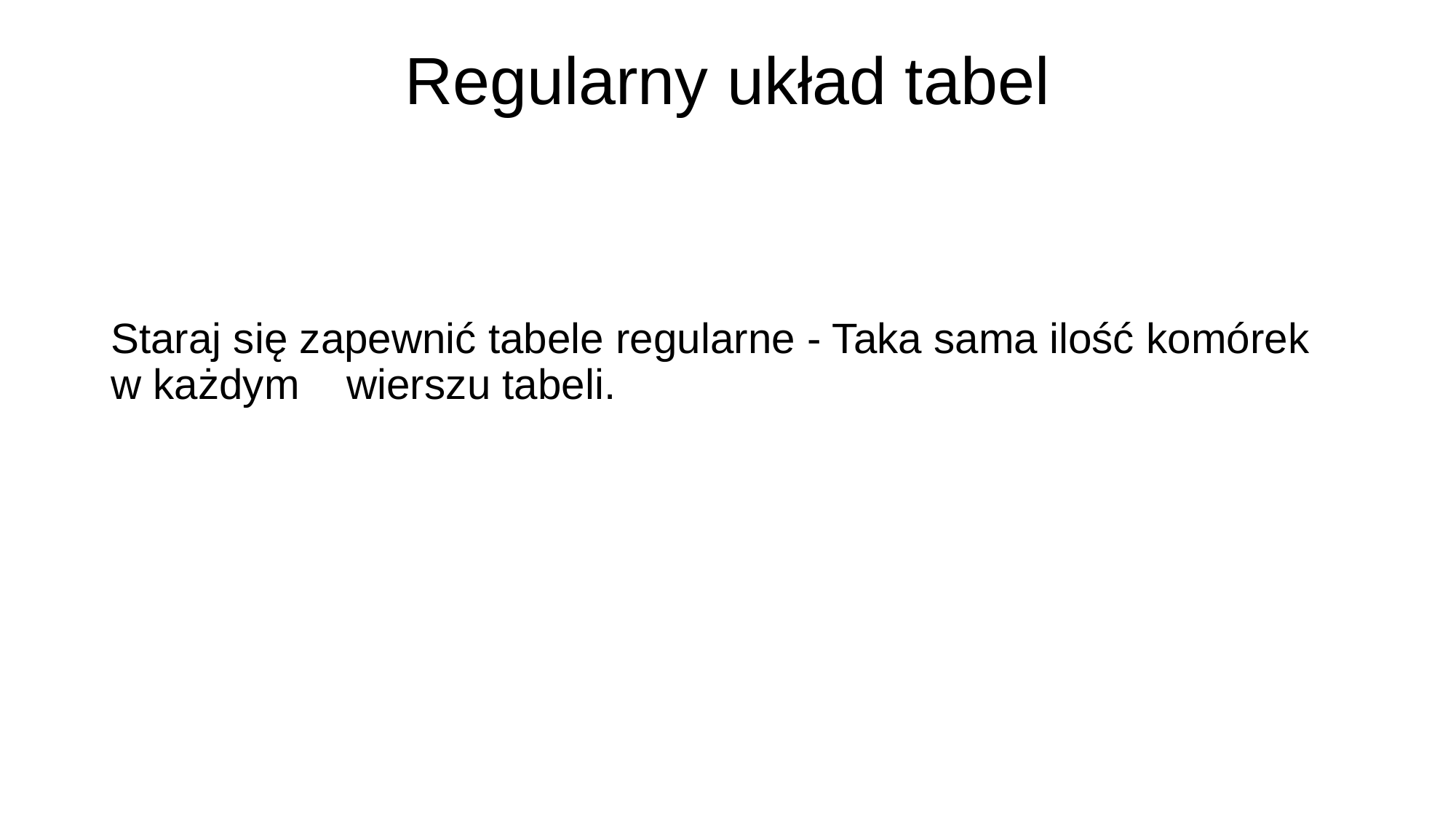

# Regularny układ tabel
Staraj się zapewnić tabele regularne - Taka sama ilość komórek w każdym    wierszu tabeli.